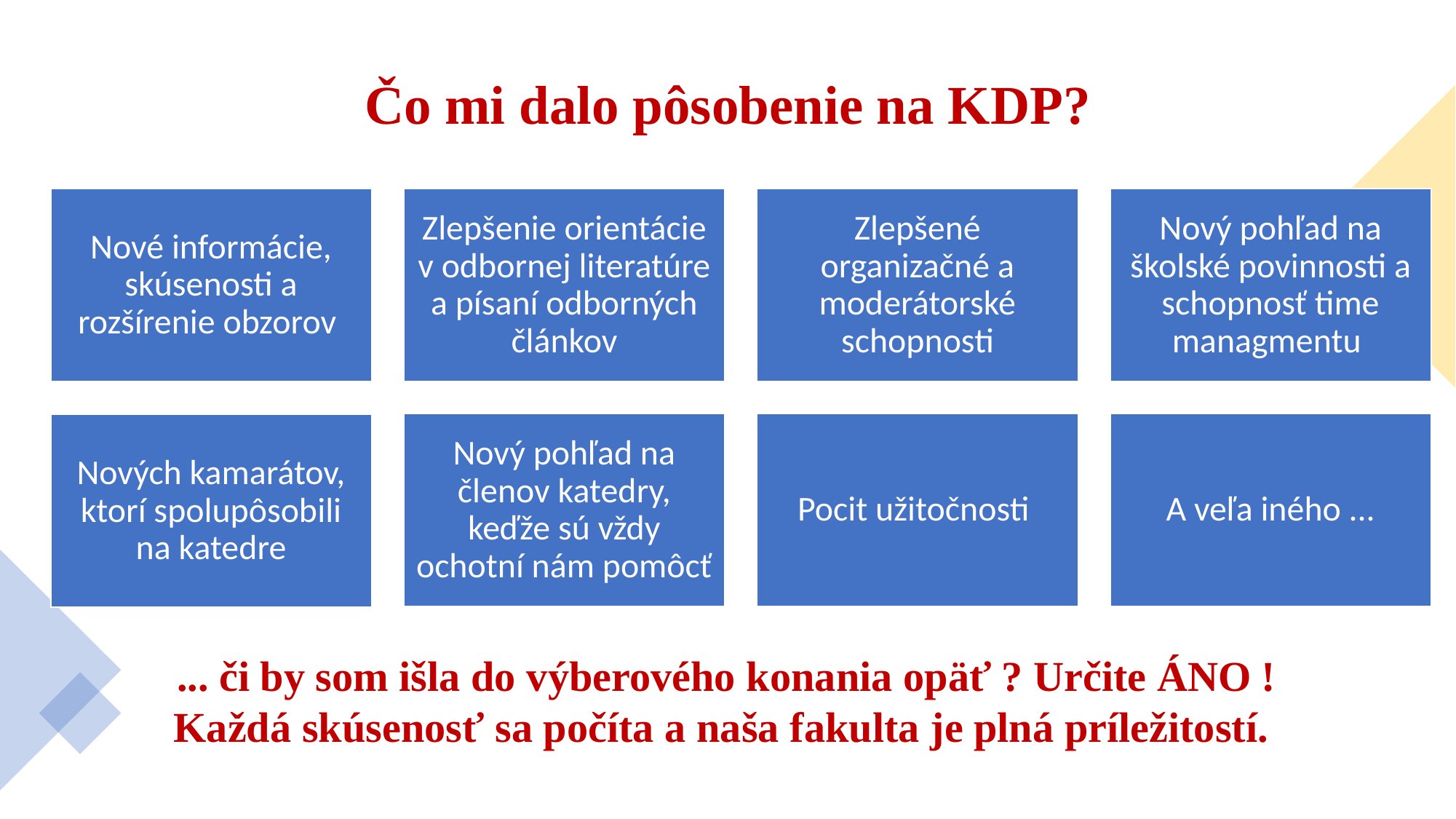

# Čo mi dalo pôsobenie na KDP?
Nové informácie, skúsenosti a rozšírenie obzorov
Zlepšenie orientácie v odbornej literatúre a písaní odborných článkov
Zlepšené organizačné a moderátorské schopnosti
Nový pohľad na školské povinnosti a schopnosť time managmentu
Nových kamarátov, ktorí spolupôsobili na katedre
Nový pohľad na členov katedry, keďže sú vždy ochotní nám pomôcť
Pocit užitočnosti
A veľa iného ...

... či by som išla do výberového konania opäť ? Určite ÁNO ! Každá skúsenosť sa počíta a naša fakulta je plná príležitostí.